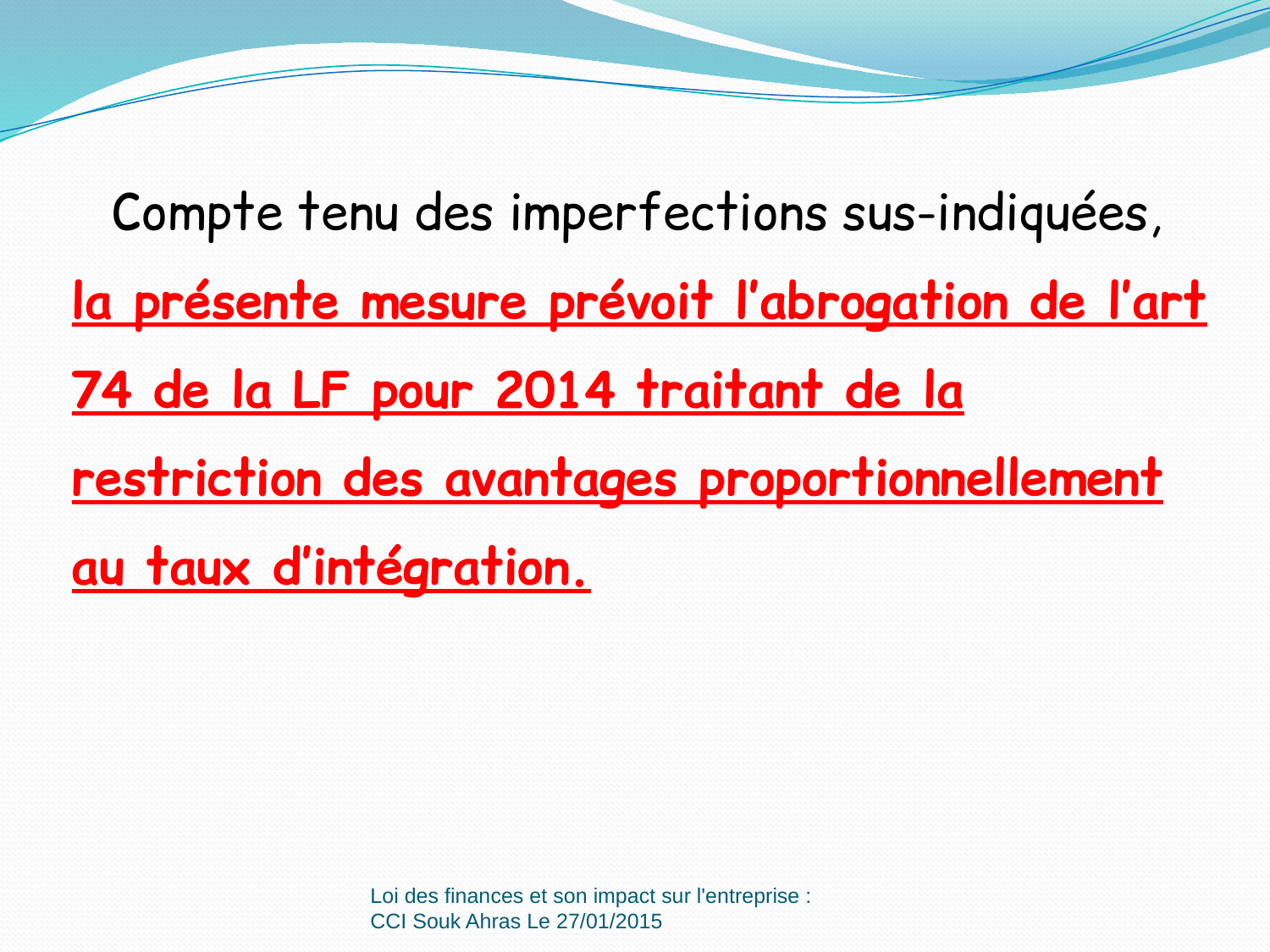

Compte tenu des imperfections sus-indiquées, la présente mesure prévoit l’abrogation de l’art 74 de la LF pour 2014 traitant de la restriction des avantages proportionnellement au taux d’intégration.

Loi des finances et son impact sur l'entreprise : CCI Souk Ahras Le 27/01/2015